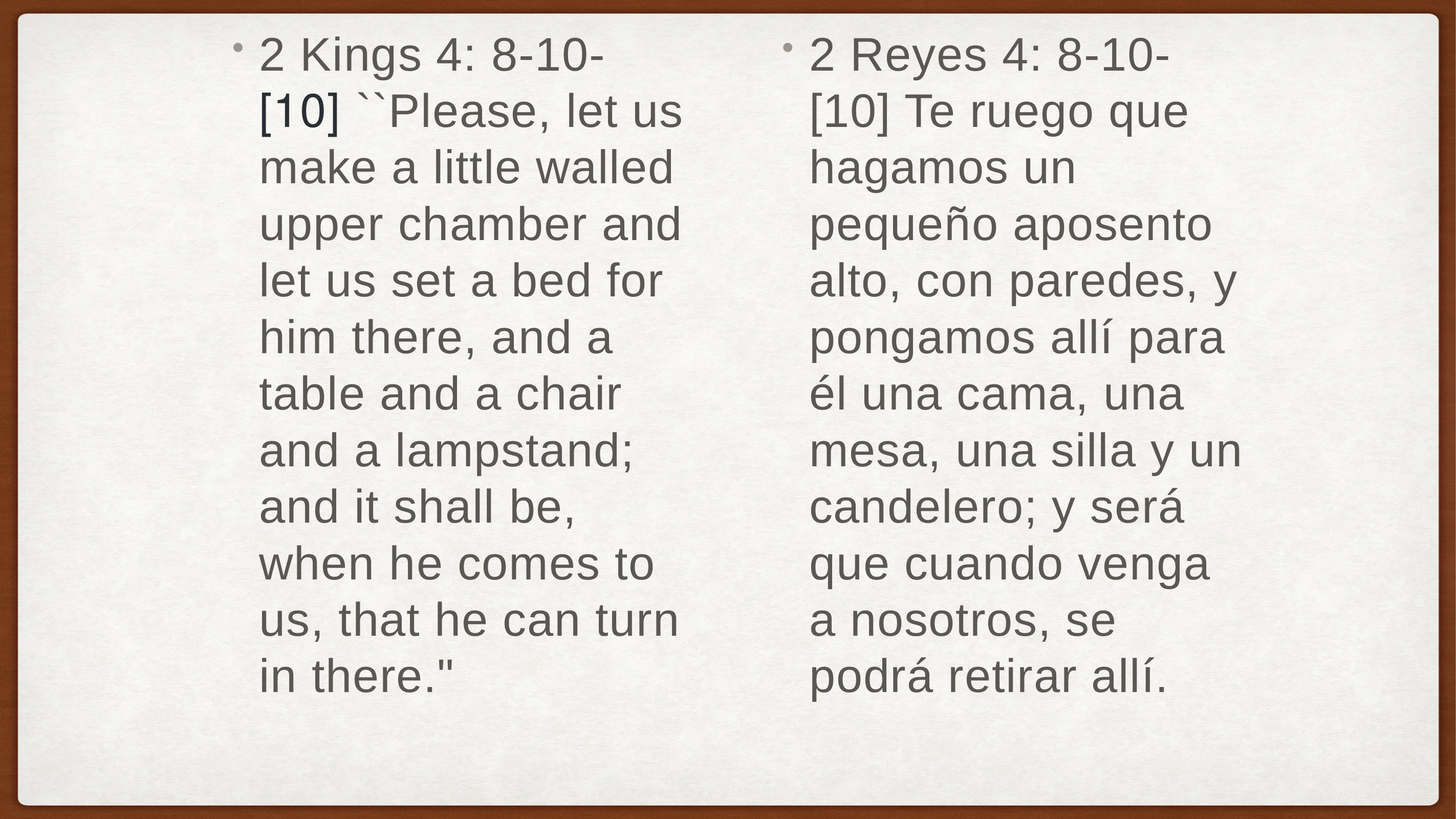

2 Kings 4: 8-10- [10] ``Please, let us make a little walled upper chamber and let us set a bed for him there, and a table and a chair and a lampstand; and it shall be, when he comes to us, that he can turn in there."

2 Reyes 4: 8-10- [10] Te ruego que hagamos un pequeño aposento alto, con paredes, y pongamos allí para él una cama, una mesa, una silla y un candelero; y será que cuando venga a nosotros, se podrá retirar allí.